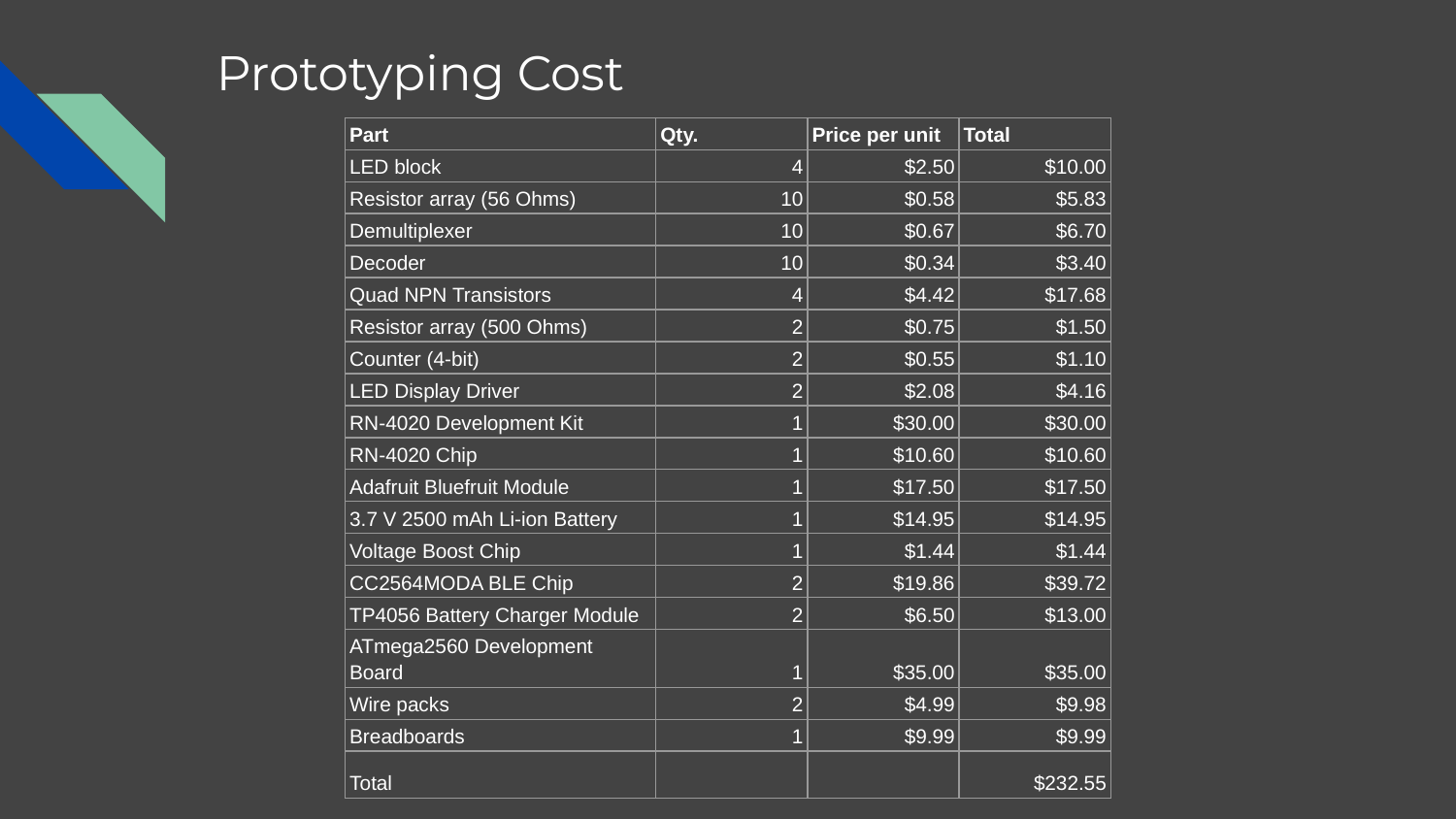

# Prototyping Cost
| Part | Qty. | Price per unit | Total |
| --- | --- | --- | --- |
| LED block | 4 | $2.50 | $10.00 |
| Resistor array (56 Ohms) | 10 | $0.58 | $5.83 |
| Demultiplexer | 10 | $0.67 | $6.70 |
| Decoder | 10 | $0.34 | $3.40 |
| Quad NPN Transistors | 4 | $4.42 | $17.68 |
| Resistor array (500 Ohms) | 2 | $0.75 | $1.50 |
| Counter (4-bit) | 2 | $0.55 | $1.10 |
| LED Display Driver | 2 | $2.08 | $4.16 |
| RN-4020 Development Kit | 1 | $30.00 | $30.00 |
| RN-4020 Chip | 1 | $10.60 | $10.60 |
| Adafruit Bluefruit Module | 1 | $17.50 | $17.50 |
| 3.7 V 2500 mAh Li-ion Battery | 1 | $14.95 | $14.95 |
| Voltage Boost Chip | 1 | $1.44 | $1.44 |
| CC2564MODA BLE Chip | 2 | $19.86 | $39.72 |
| TP4056 Battery Charger Module | 2 | $6.50 | $13.00 |
| ATmega2560 Development Board | 1 | $35.00 | $35.00 |
| Wire packs | 2 | $4.99 | $9.98 |
| Breadboards | 1 | $9.99 | $9.99 |
| Total |  |  | $232.55 |